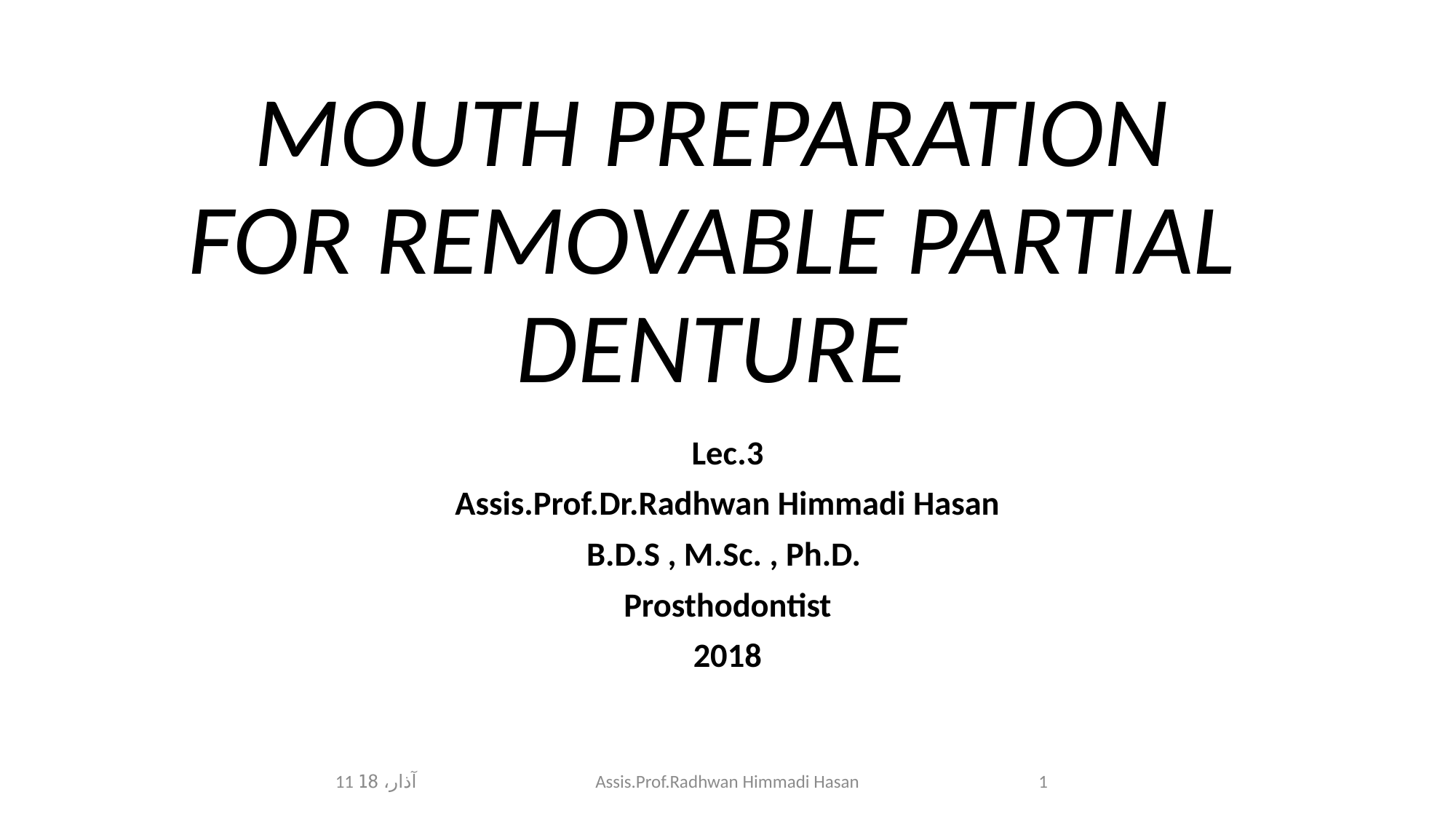

# MOUTH PREPARATION FOR REMOVABLE PARTIAL DENTURE
Lec.3
Assis.Prof.Dr.Radhwan Himmadi Hasan
B.D.S , M.Sc. , Ph.D.
Prosthodontist
2018
11 آذار، 18
Assis.Prof.Radhwan Himmadi Hasan
1